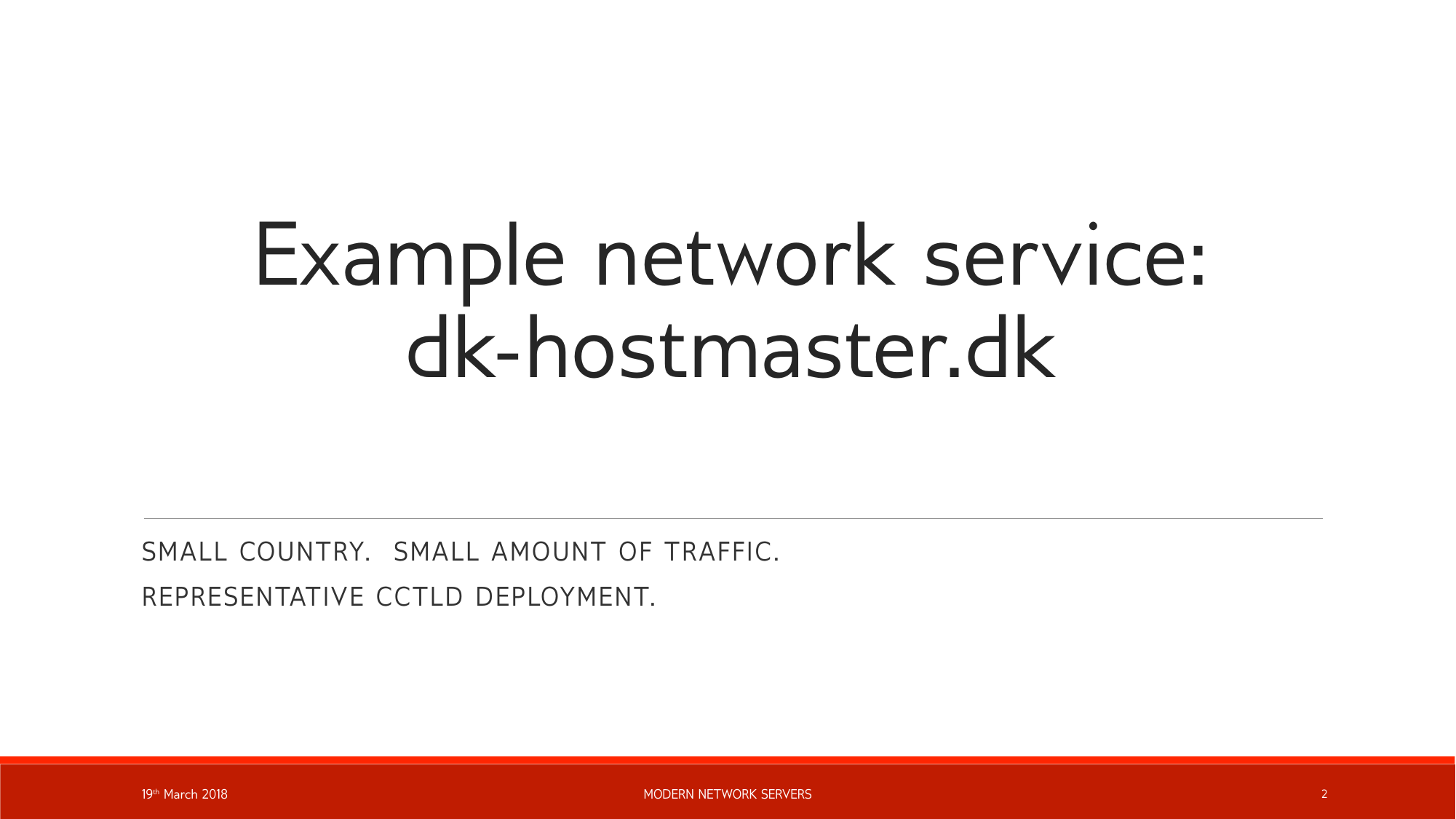

# Example network service: dk-hostmaster.dk
Small country.  Small amount of traffic.
representative ccTLD deployment.
19th March 2018
Modern network servers
2